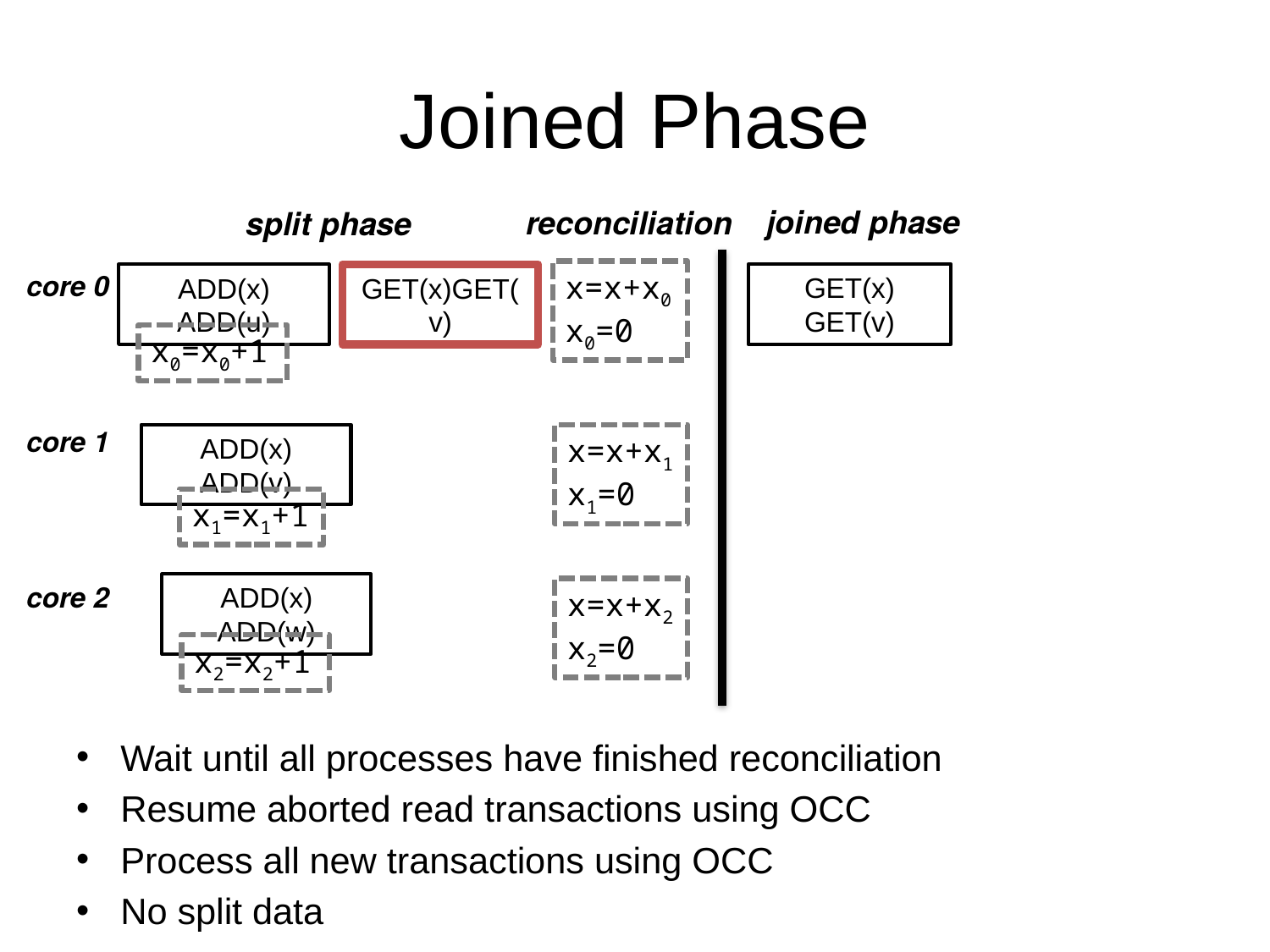

# Joined Phase
joined phase
reconciliation
split phase
x=x+x0
x0=0
core 0
GET(x) GET(v)
ADD(x) ADD(u)
GET(x)GET(v)
x0=x0+1
core 1
ADD(x) ADD(v)
x=x+x1
x1=0
x1=x1+1
core 2
ADD(x) ADD(w)
x=x+x2
x2=0
x2=x2+1
Wait until all processes have finished reconciliation
Resume aborted read transactions using OCC
Process all new transactions using OCC
No split data